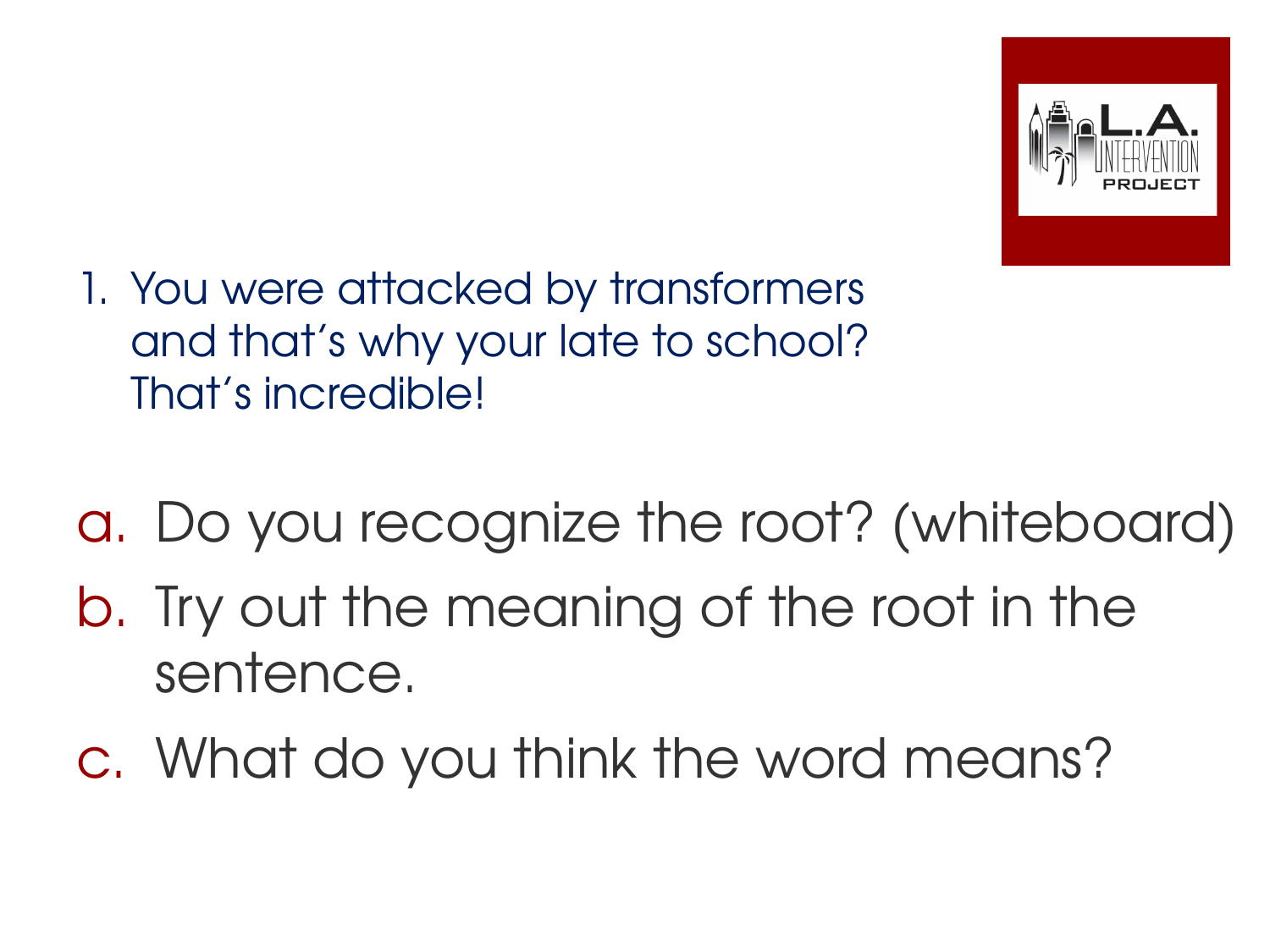

# You were attacked by transformers and that’s why your late to school?  That’s incredible!

Do you recognize the root? (whiteboard)
Try out the meaning of the root in the sentence.
What do you think the word means?